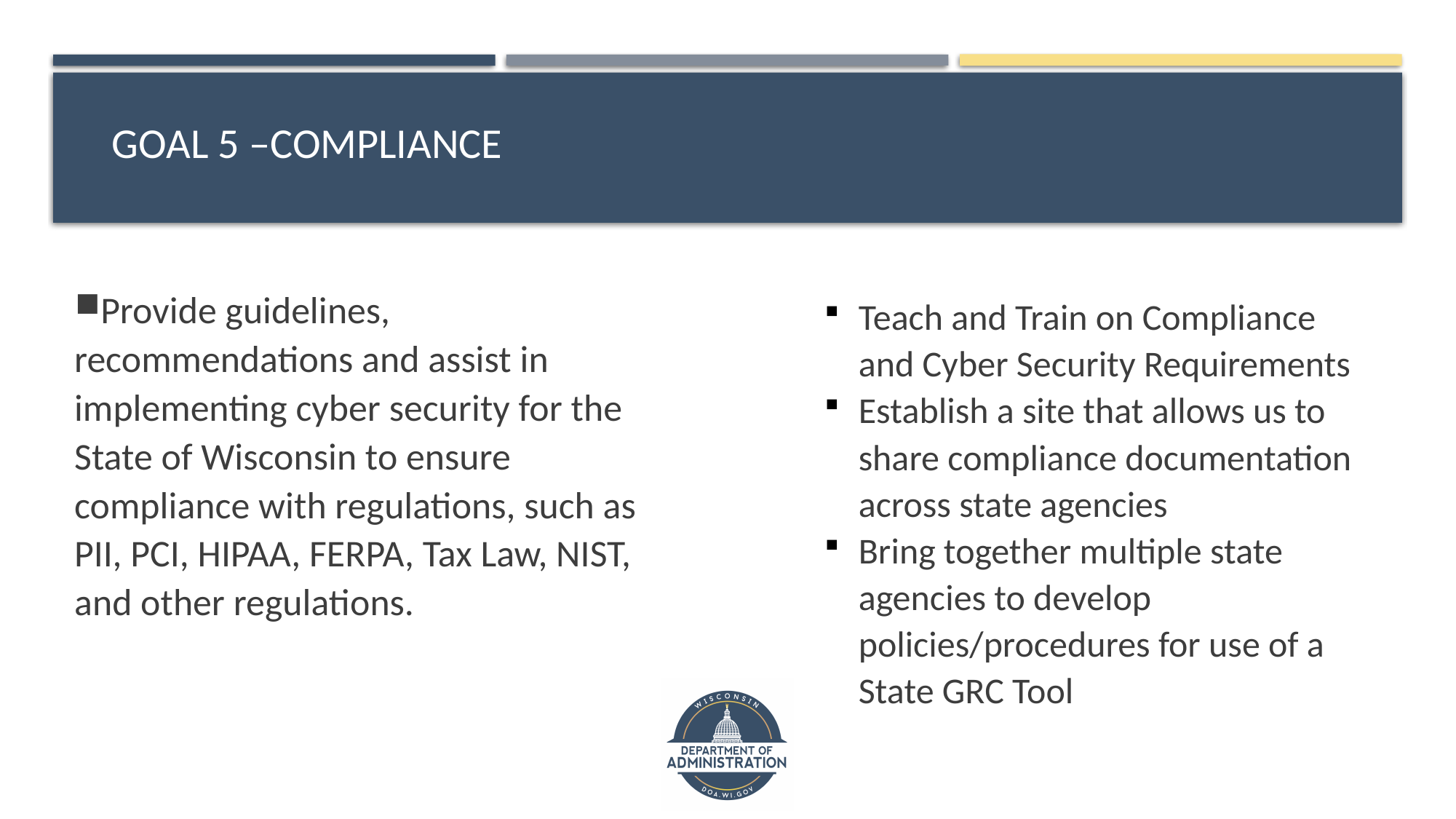

# Goal 5 –Compliance
Teach and Train on Compliance and Cyber Security Requirements
Establish a site that allows us to share compliance documentation across state agencies
Bring together multiple state agencies to develop policies/procedures for use of a State GRC Tool

Provide guidelines, recommendations and assist in implementing cyber security for the State of Wisconsin to ensure compliance with regulations, such as PII, PCI, HIPAA, FERPA, Tax Law, NIST, and other regulations.